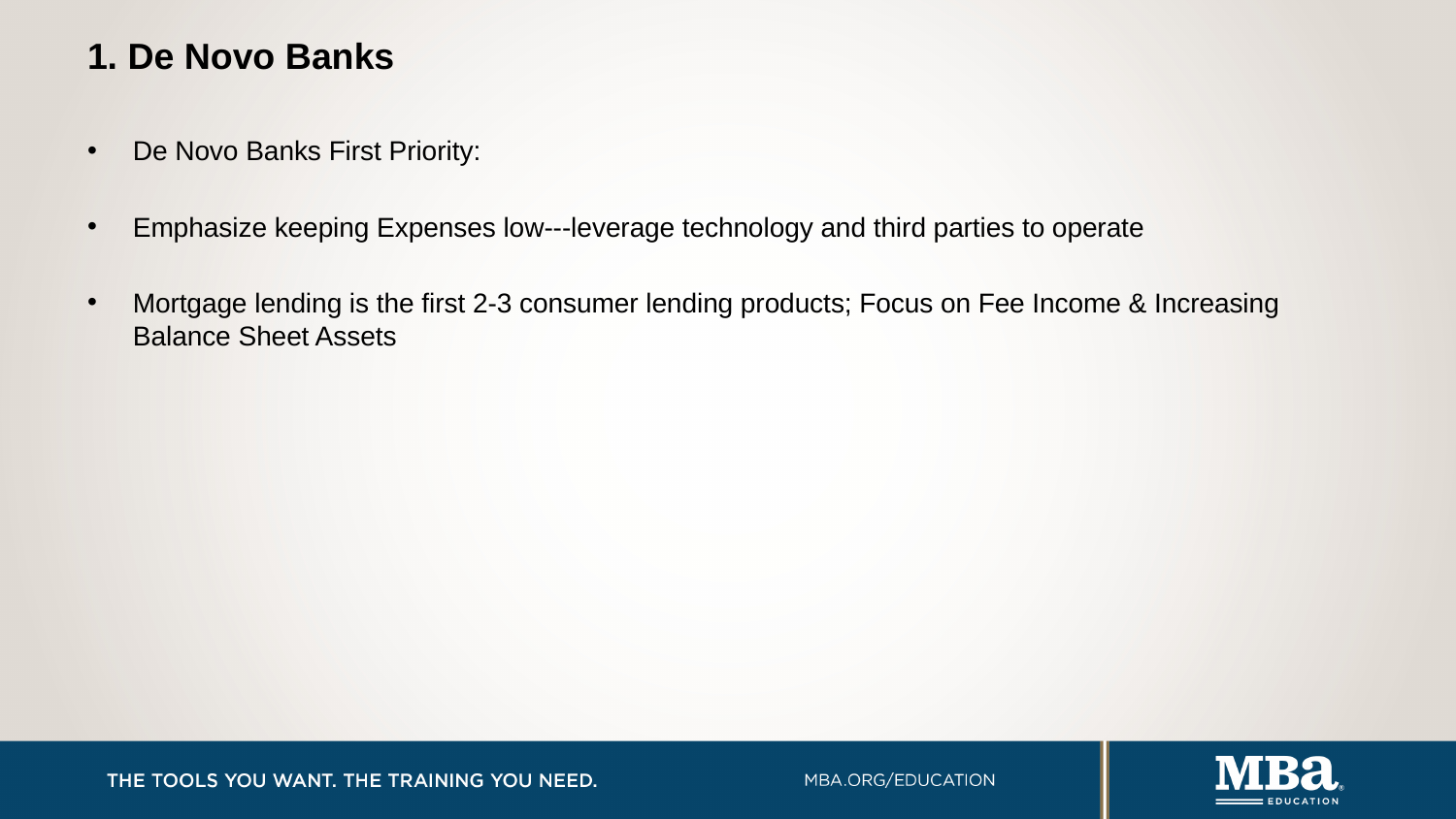

# 1. De Novo Banks
De Novo Banks First Priority:

Emphasize keeping Expenses low---leverage technology and third parties to operate

Mortgage lending is the first 2-3 consumer lending products; Focus on Fee Income & Increasing Balance Sheet Assets